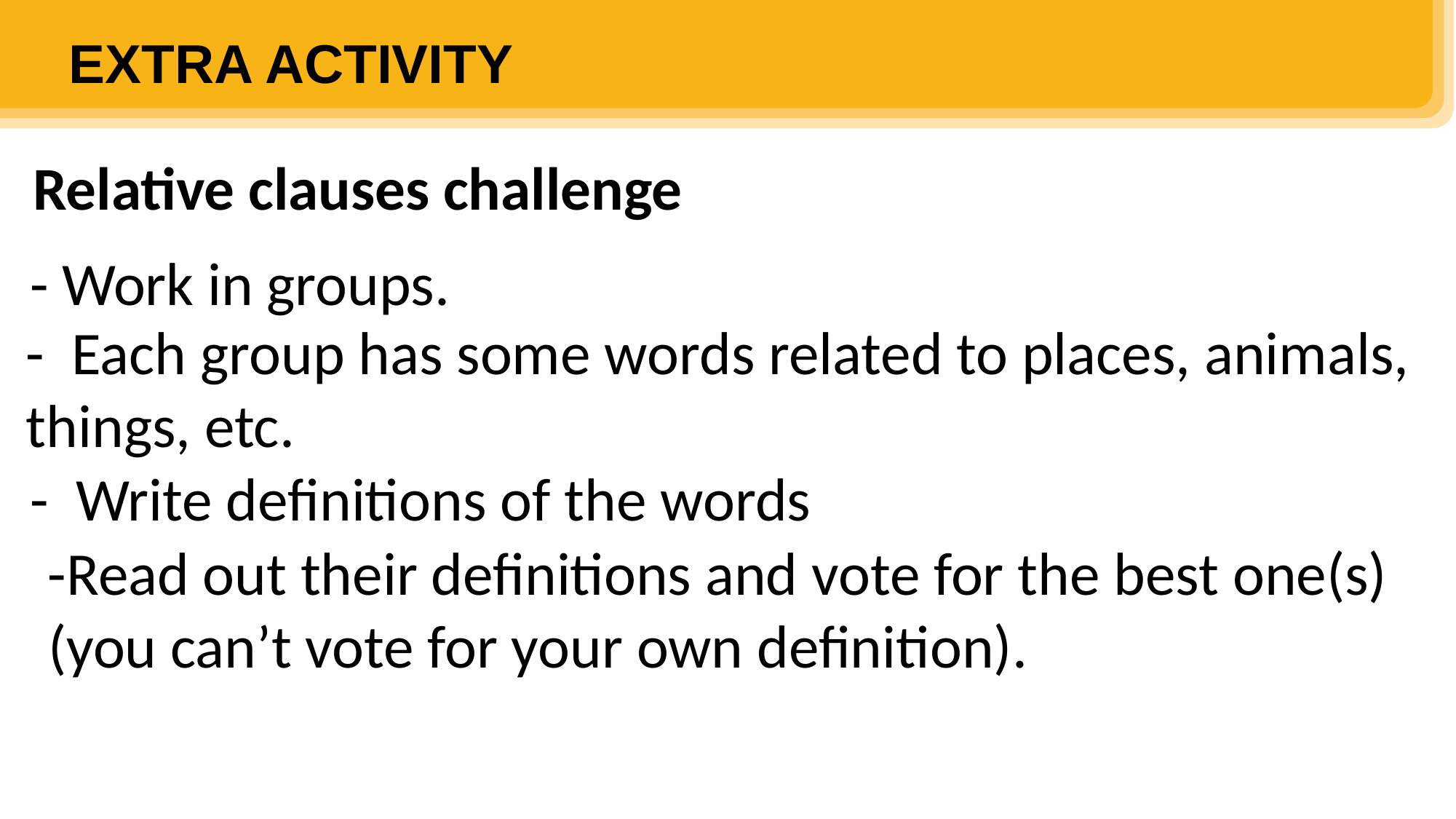

EXTRA ACTIVITY
Relative clauses challenge
- Work in groups.
-  Each group has some words related to places, animals, things, etc.
-  Write definitions of the words
-Read out their definitions and vote for the best one(s) (you can’t vote for your own definition).